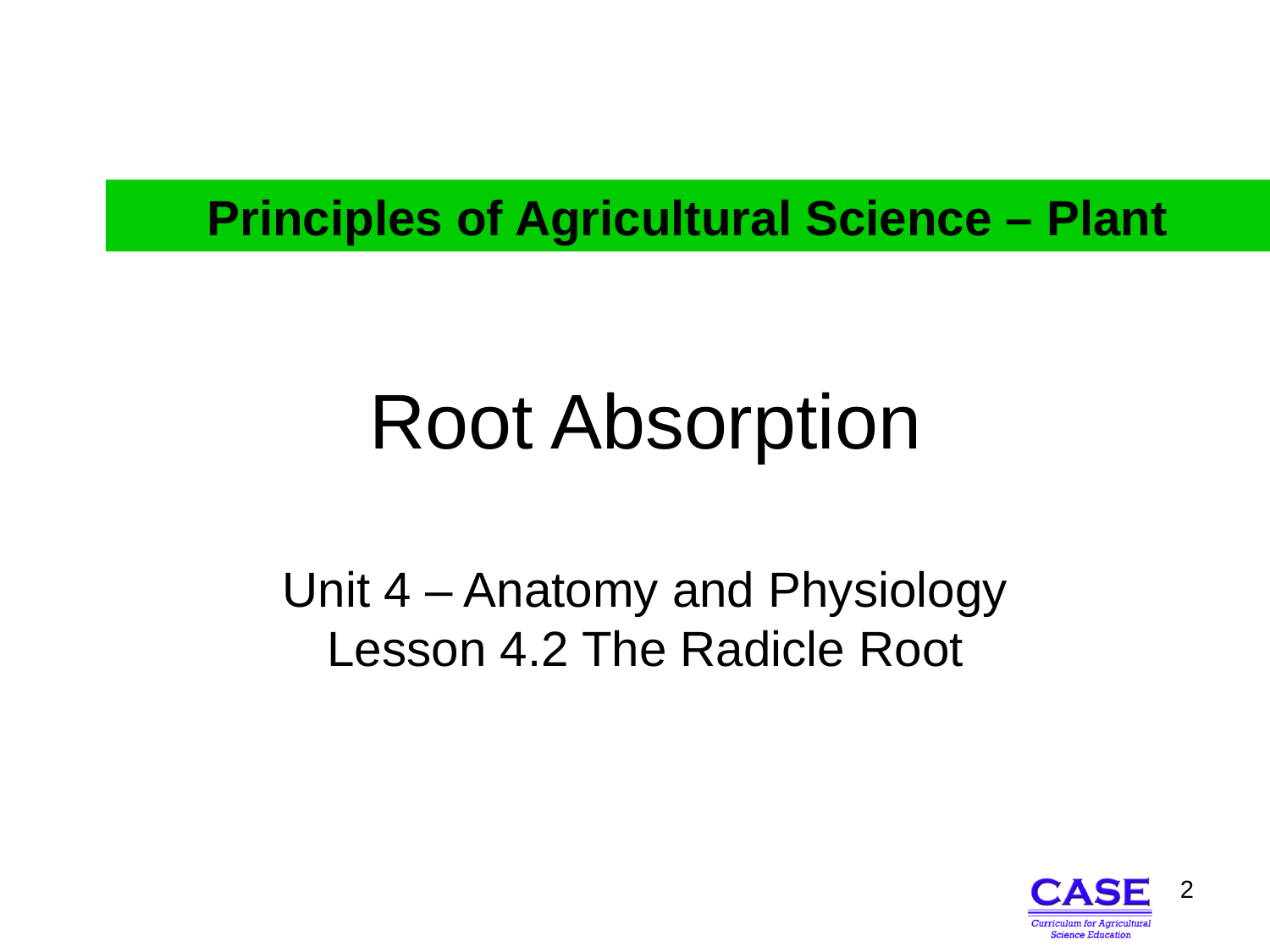

Principles of Agricultural Science – Plant
# Root Absorption Unit 4 – Anatomy and Physiology Lesson 4.2 The Radicle Root
2